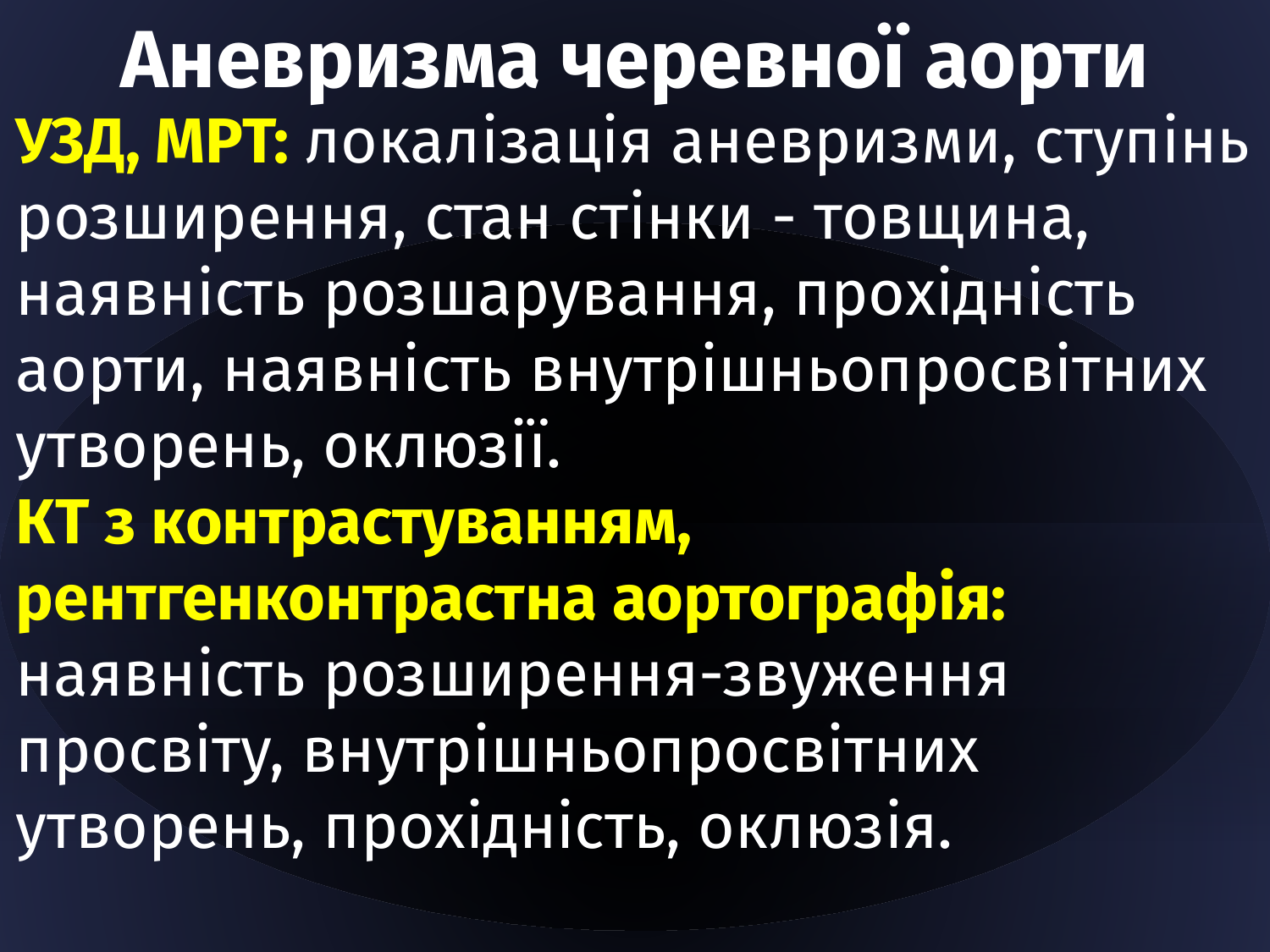

# Аневризма черевної аорти
УЗД, МРТ: локалізація аневризми, ступінь розширення, стан стінки - товщина, наявність розшарування, прохідність аорти, наявність внутрішньопросвітних утворень, оклюзії.
КТ з контрастуванням, рентгенконтрастна аортографія: наявність розширення-звуження просвіту, внутрішньопросвітних утворень, прохідність, оклюзія.